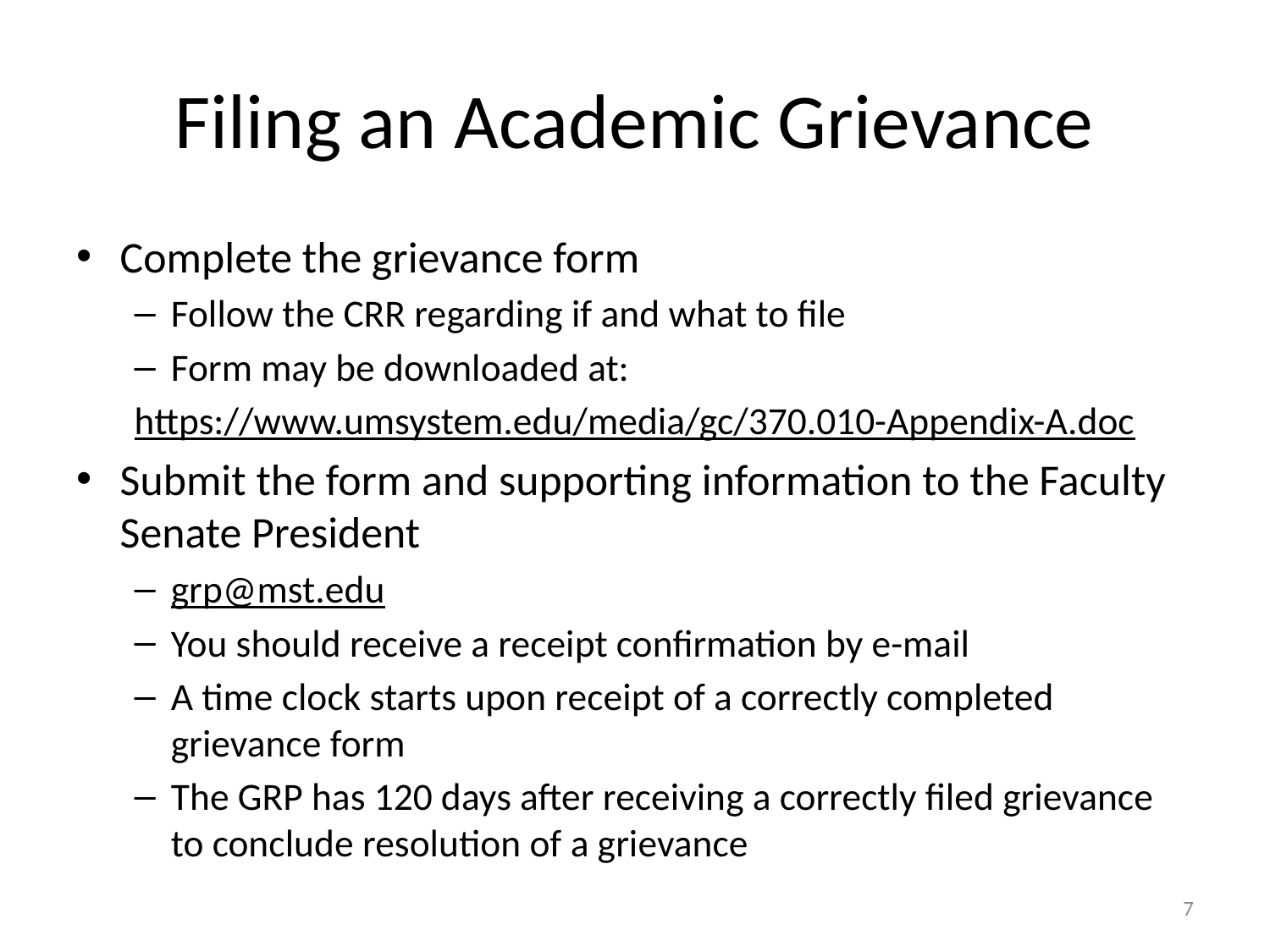

# Filing an Academic Grievance
Complete the grievance form
Follow the CRR regarding if and what to file
Form may be downloaded at:
https://www.umsystem.edu/media/gc/370.010-Appendix-A.doc
Submit the form and supporting information to the Faculty Senate President
grp@mst.edu
You should receive a receipt confirmation by e-mail
A time clock starts upon receipt of a correctly completed grievance form
The GRP has 120 days after receiving a correctly filed grievance to conclude resolution of a grievance
7